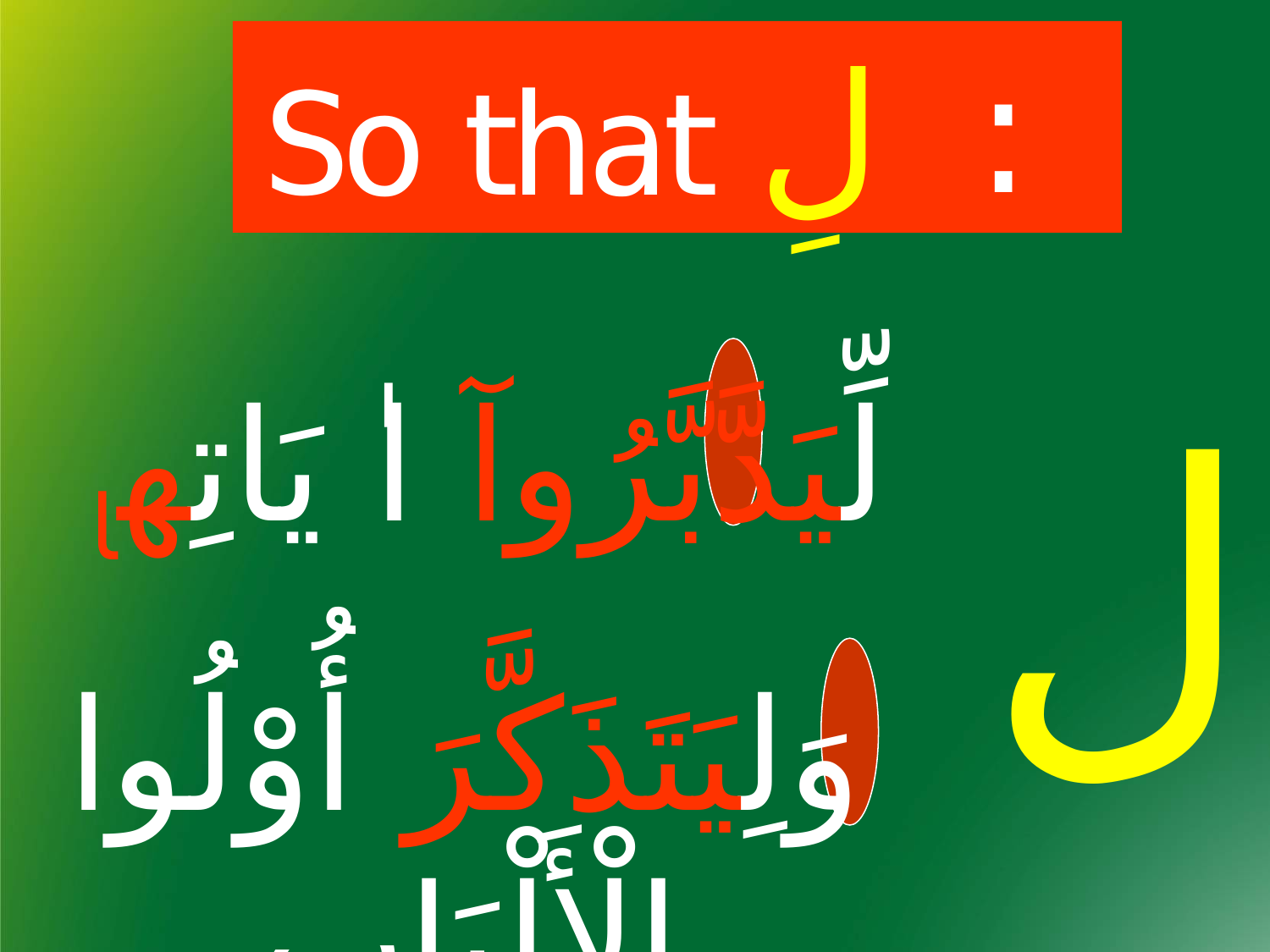

So that لِ  :

لِ
لِّيَدَّبَّرُوآ ا ٰ يَاتِها
وَلِيَتَذَكَّرَ أُوْلُوا الْأَلْبَابِ